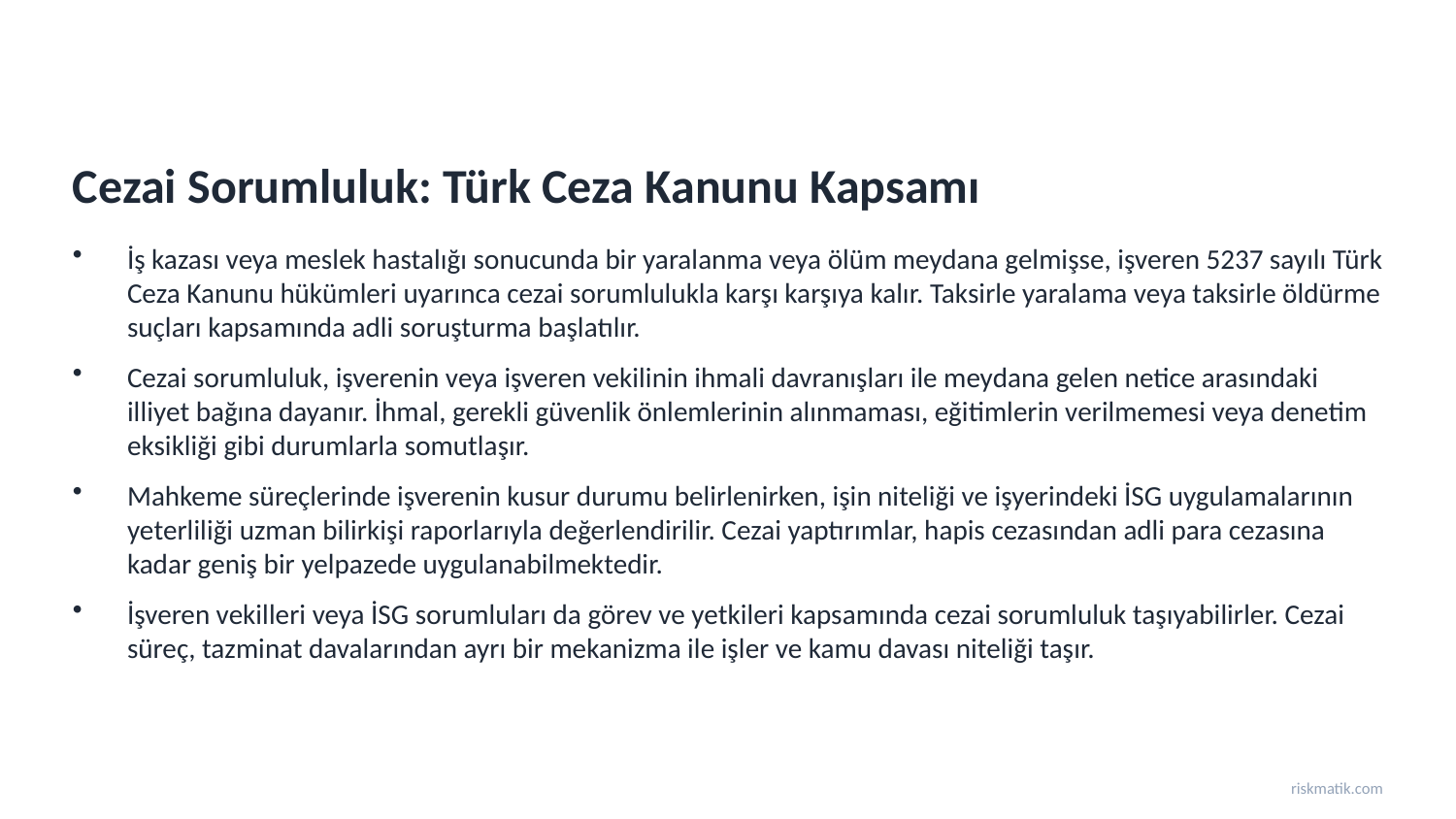

Cezai Sorumluluk: Türk Ceza Kanunu Kapsamı
İş kazası veya meslek hastalığı sonucunda bir yaralanma veya ölüm meydana gelmişse, işveren 5237 sayılı Türk Ceza Kanunu hükümleri uyarınca cezai sorumlulukla karşı karşıya kalır. Taksirle yaralama veya taksirle öldürme suçları kapsamında adli soruşturma başlatılır.
Cezai sorumluluk, işverenin veya işveren vekilinin ihmali davranışları ile meydana gelen netice arasındaki illiyet bağına dayanır. İhmal, gerekli güvenlik önlemlerinin alınmaması, eğitimlerin verilmemesi veya denetim eksikliği gibi durumlarla somutlaşır.
Mahkeme süreçlerinde işverenin kusur durumu belirlenirken, işin niteliği ve işyerindeki İSG uygulamalarının yeterliliği uzman bilirkişi raporlarıyla değerlendirilir. Cezai yaptırımlar, hapis cezasından adli para cezasına kadar geniş bir yelpazede uygulanabilmektedir.
İşveren vekilleri veya İSG sorumluları da görev ve yetkileri kapsamında cezai sorumluluk taşıyabilirler. Cezai süreç, tazminat davalarından ayrı bir mekanizma ile işler ve kamu davası niteliği taşır.
riskmatik.com